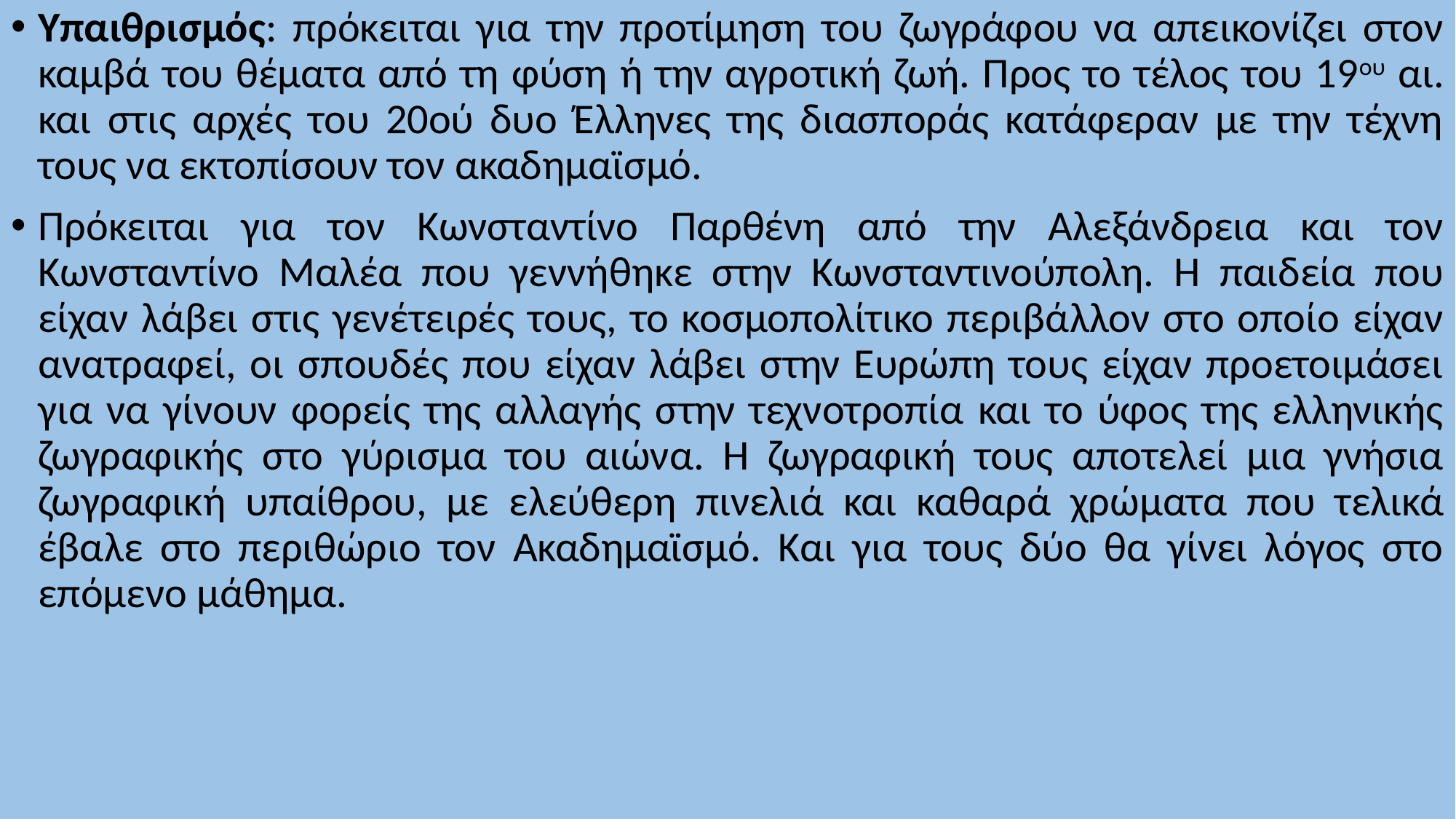

Υπαιθρισμός: πρόκειται για την προτίμηση του ζωγράφου να απεικονίζει στον καμβά του θέματα από τη φύση ή την αγροτική ζωή. Προς το τέλος του 19ου αι. και στις αρχές του 20ού δυο Έλληνες της διασποράς κατάφεραν με την τέχνη τους να εκτοπίσουν τον ακαδημαϊσμό.
Πρόκειται για τον Κωνσταντίνο Παρθένη από την Αλεξάνδρεια και τον Κωνσταντίνο Μαλέα που γεννήθηκε στην Κωνσταντινούπολη. Η παιδεία που είχαν λάβει στις γενέτειρές τους, το κοσμοπολίτικο περιβάλλον στο οποίο είχαν ανατραφεί, οι σπουδές που είχαν λάβει στην Ευρώπη τους είχαν προετοιμάσει για να γίνουν φορείς της αλλαγής στην τεχνοτροπία και το ύφος της ελληνικής ζωγραφικής στο γύρισμα του αιώνα. Η ζωγραφική τους αποτελεί μια γνήσια ζωγραφική υπαίθρου, με ελεύθερη πινελιά και καθαρά χρώματα που τελικά έβαλε στο περιθώριο τον Ακαδημαϊσμό. Και για τους δύο θα γίνει λόγος στο επόμενο μάθημα.